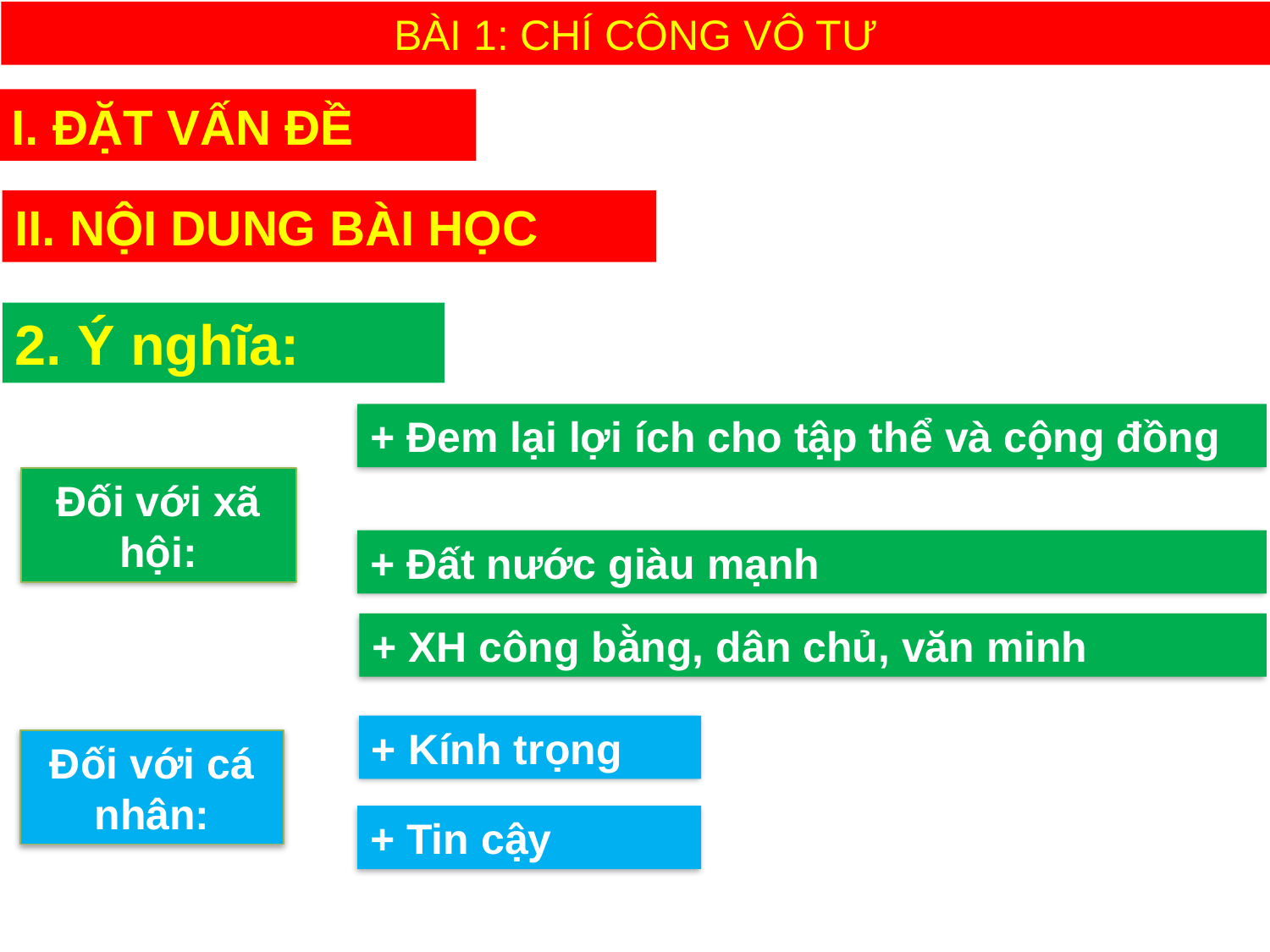

BÀI 1: CHÍ CÔNG VÔ TƯ
I. ĐẶT VẤN ĐỀ
II. NỘI DUNG BÀI HỌC
2. Ý nghĩa:
+ Đem lại lợi ích cho tập thể và cộng đồng
Đối với xã hội:
+ Đất nước giàu mạnh
+ XH công bằng, dân chủ, văn minh
+ Kính trọng
Đối với cá nhân:
+ Tin cậy